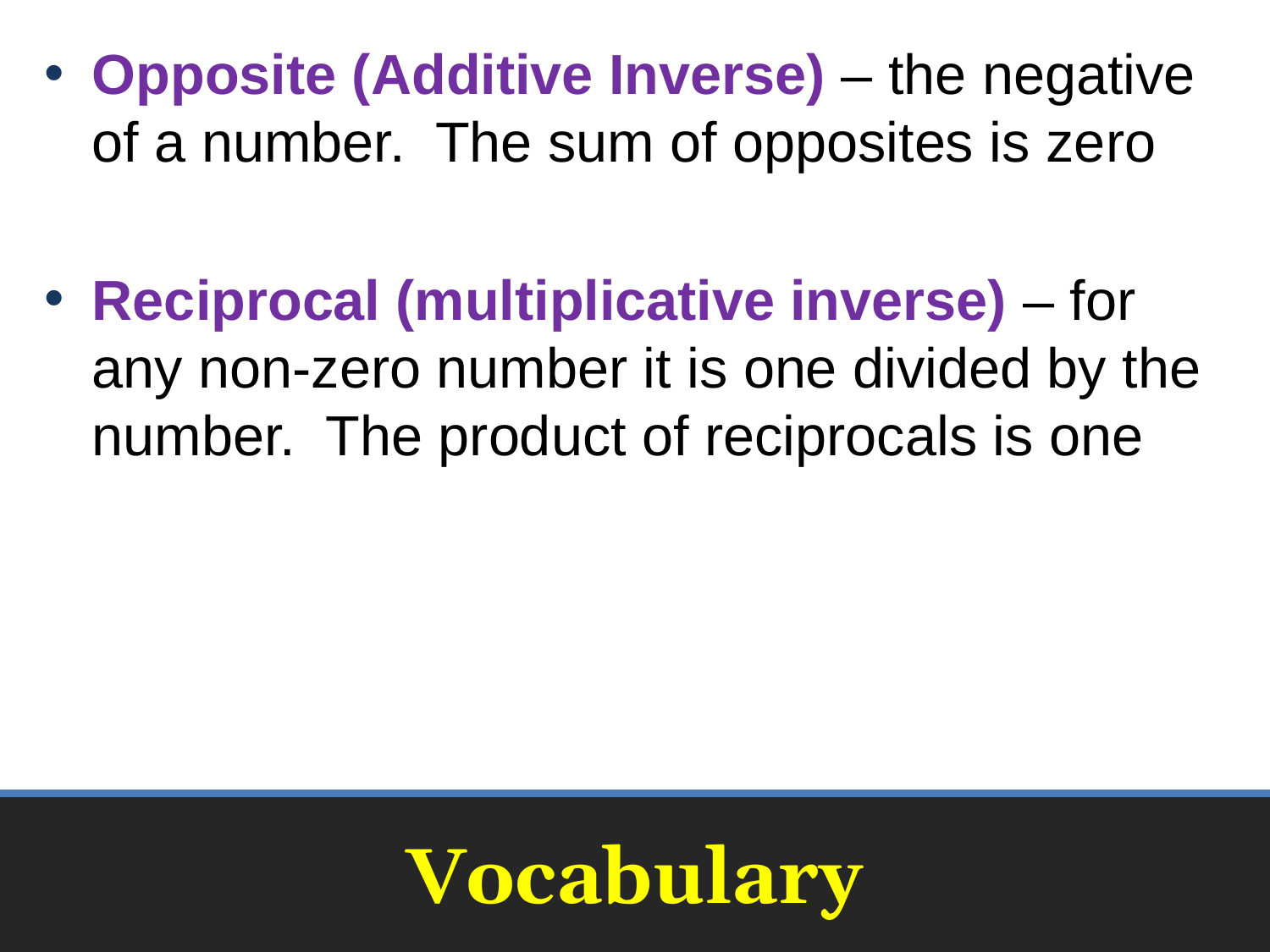

Opposite (Additive Inverse) – the negative of a number.  The sum of opposites is zero

Reciprocal (multiplicative inverse) – for any non-zero number it is one divided by the number.  The product of reciprocals is one
# Vocabulary